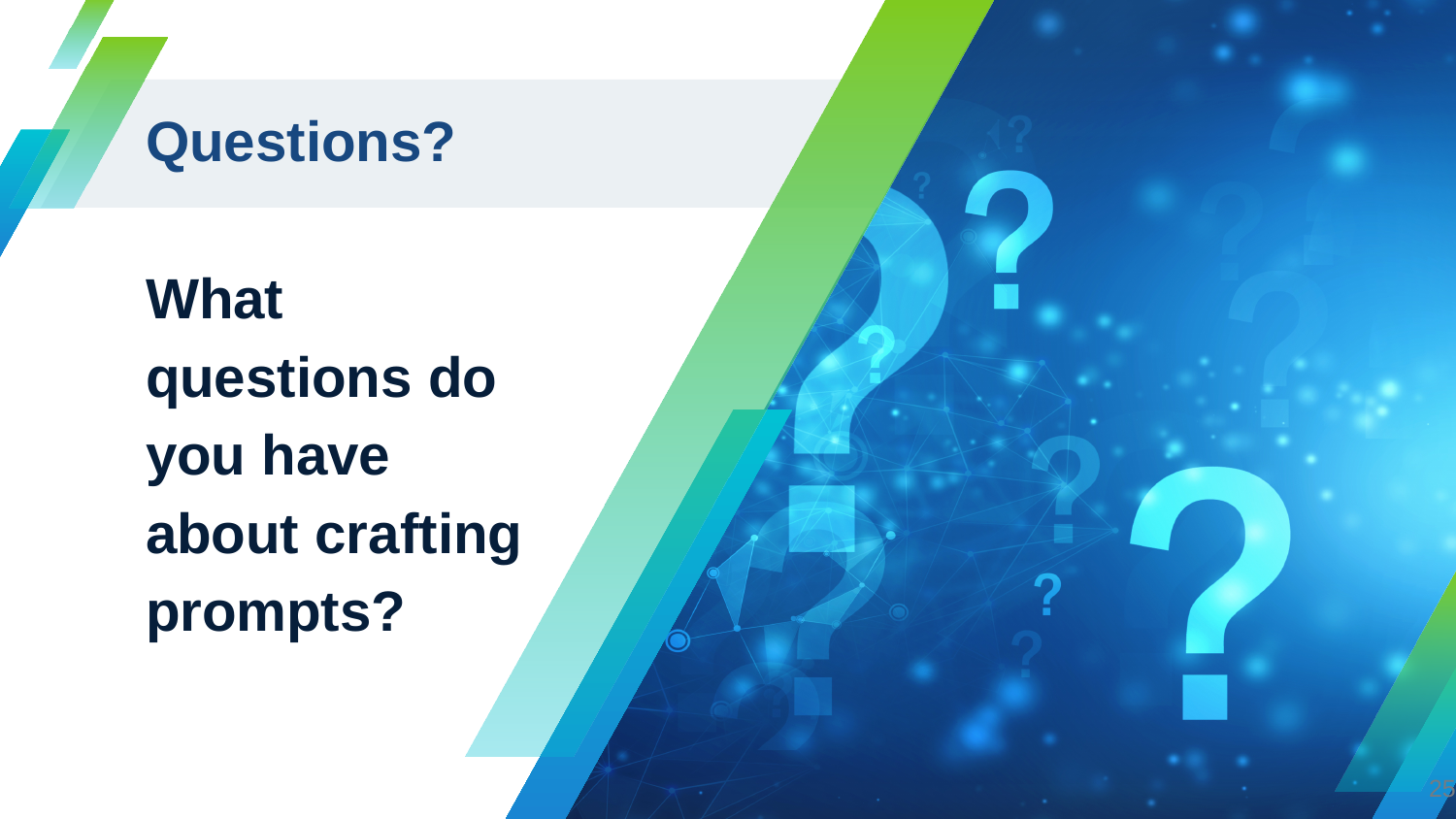

# Questions?
What questions do you have about crafting prompts?
25